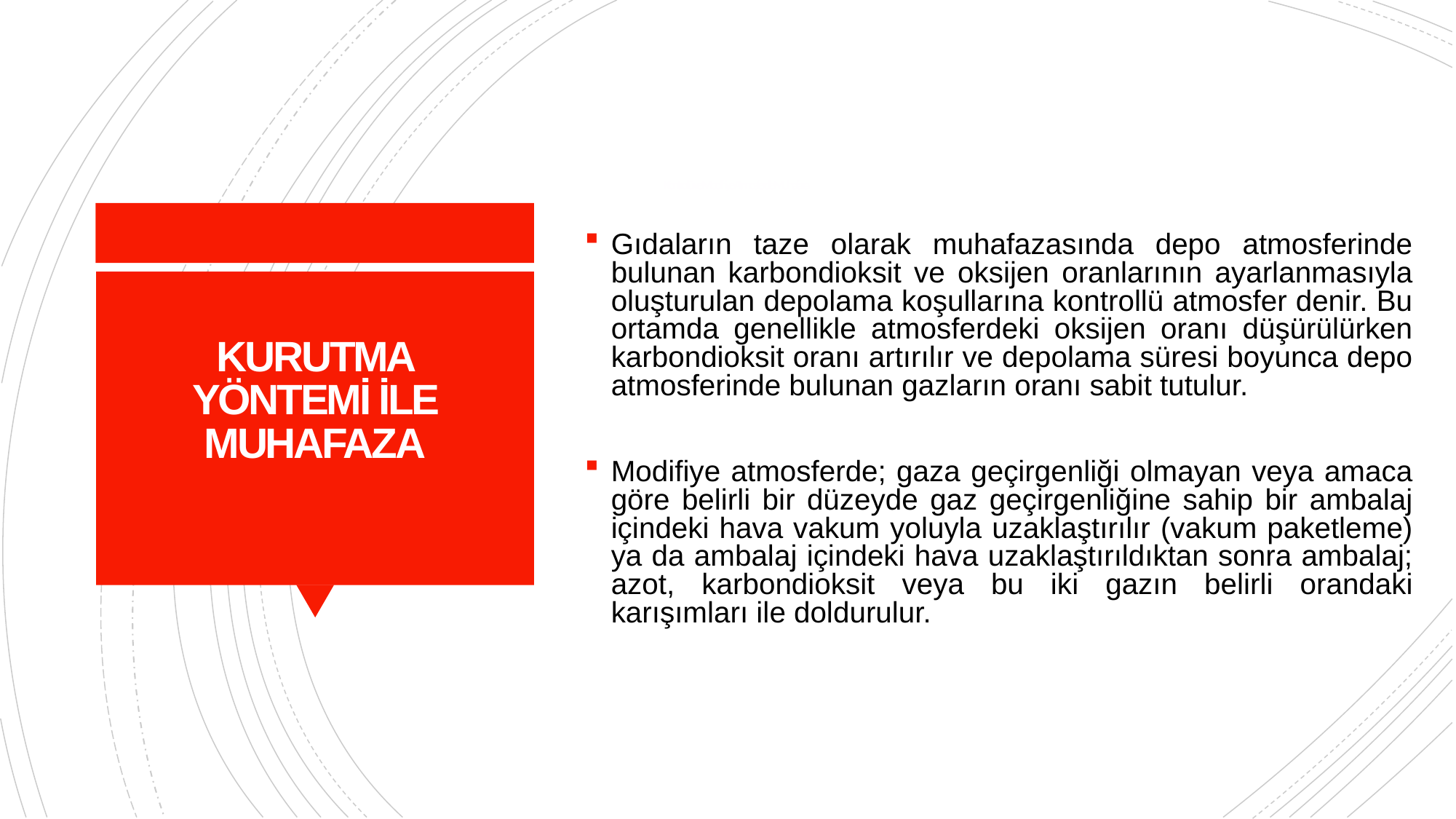

# Kontrollü ve Modifiye Atmosferde Muhafaza
Gıdaların taze olarak muhafazasında depo atmosferinde bulunan karbondioksit ve oksijen oranlarının ayarlanmasıyla oluşturulan depolama koşullarına kontrollü atmosfer denir. Bu ortamda genellikle atmosferdeki oksijen oranı düşürülürken karbondioksit oranı artırılır ve depolama süresi boyunca depo atmosferinde bulunan gazların oranı sabit tutulur.

Modifiye atmosferde; gaza geçirgenliği olmayan veya amaca göre belirli bir düzeyde gaz geçirgenliğine sahip bir ambalaj içindeki hava vakum yoluyla uzaklaştırılır (vakum paketleme) ya da ambalaj içindeki hava uzaklaştırıldıktan sonra ambalaj; azot, karbondioksit veya bu iki gazın belirli orandaki karışımları ile doldurulur.

KURUTMA YÖNTEMİ İLE MUHAFAZA